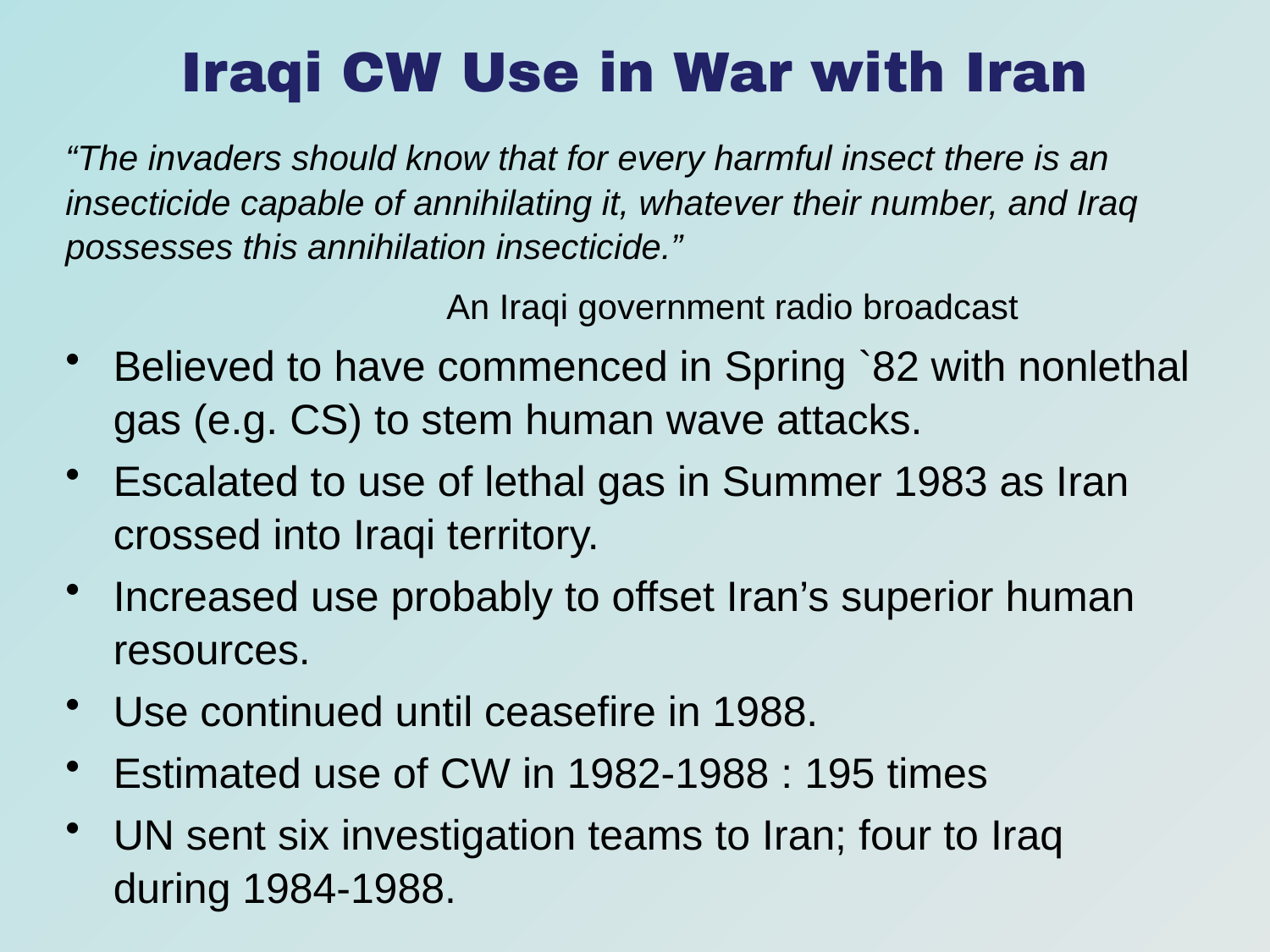

# Iraqi CW Use in War with Iran
“The invaders should know that for every harmful insect there is an insecticide capable of annihilating it, whatever their number, and Iraq possesses this annihilation insecticide.”
			An Iraqi government radio broadcast
Believed to have commenced in Spring `82 with nonlethal gas (e.g. CS) to stem human wave attacks.
Escalated to use of lethal gas in Summer 1983 as Iran crossed into Iraqi territory.
Increased use probably to offset Iran’s superior human resources.
Use continued until ceasefire in 1988.
Estimated use of CW in 1982-1988 : 195 times
UN sent six investigation teams to Iran; four to Iraq during 1984-1988.